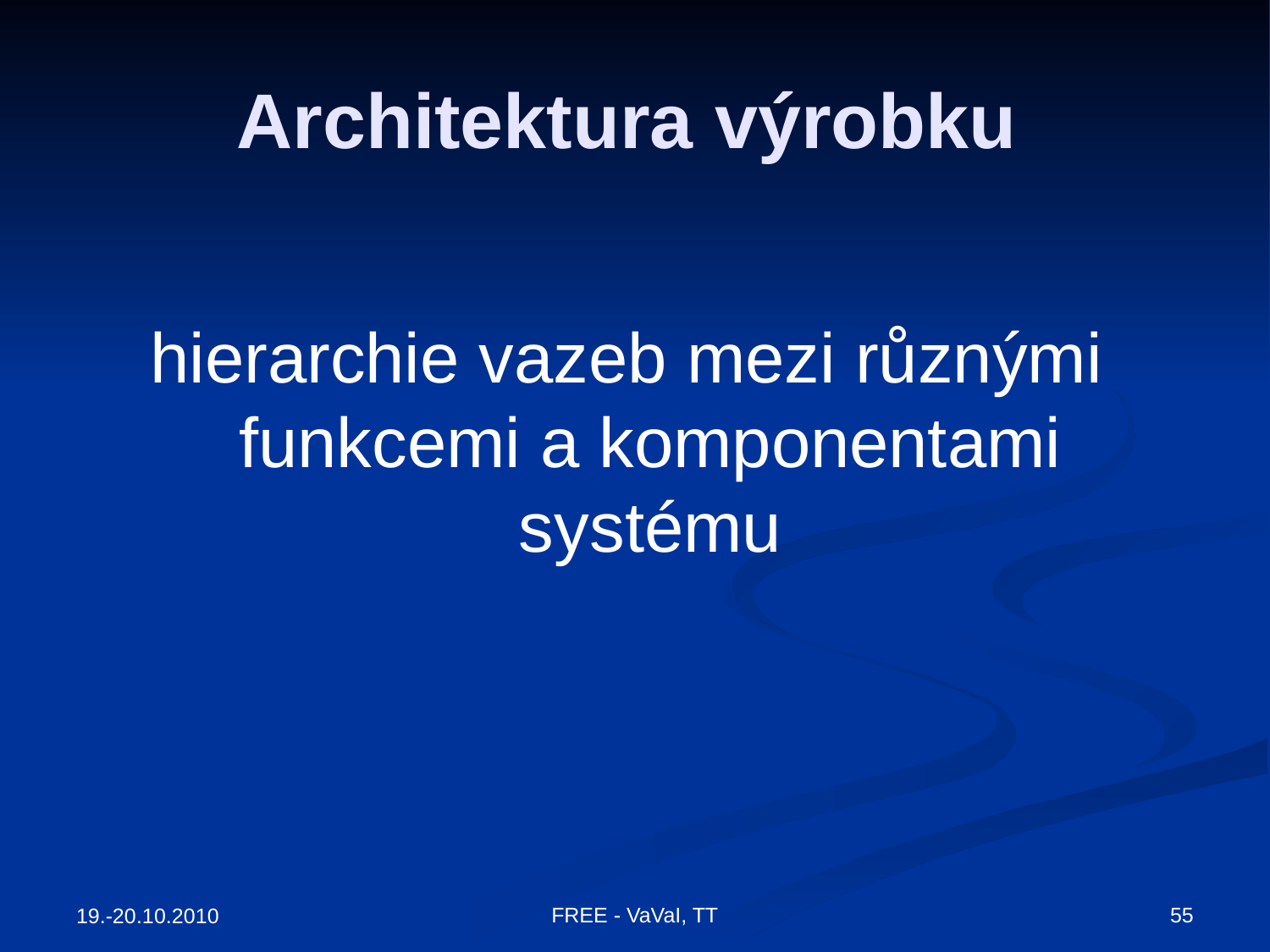

# Architektura výrobku
hierarchie vazeb mezi různými funkcemi a komponentami systému
FREE - VaVaI, TT
55
19.-20.10.2010